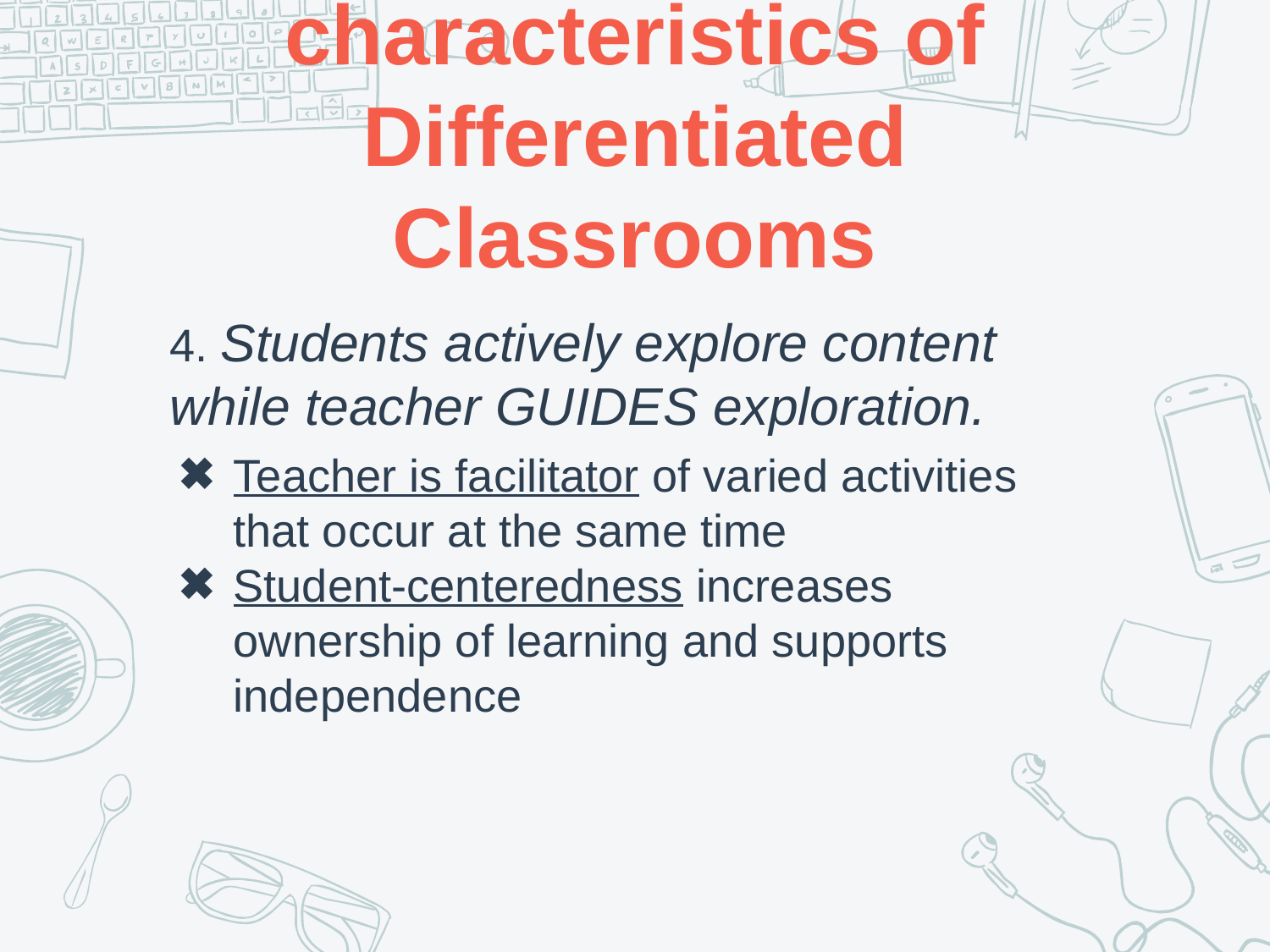

# Tomilson’s 4 characteristics of Differentiated Classrooms
4. Students actively explore content while teacher GUIDES exploration.
Teacher is facilitator of varied activities that occur at the same time
Student-centeredness increases ownership of learning and supports independence